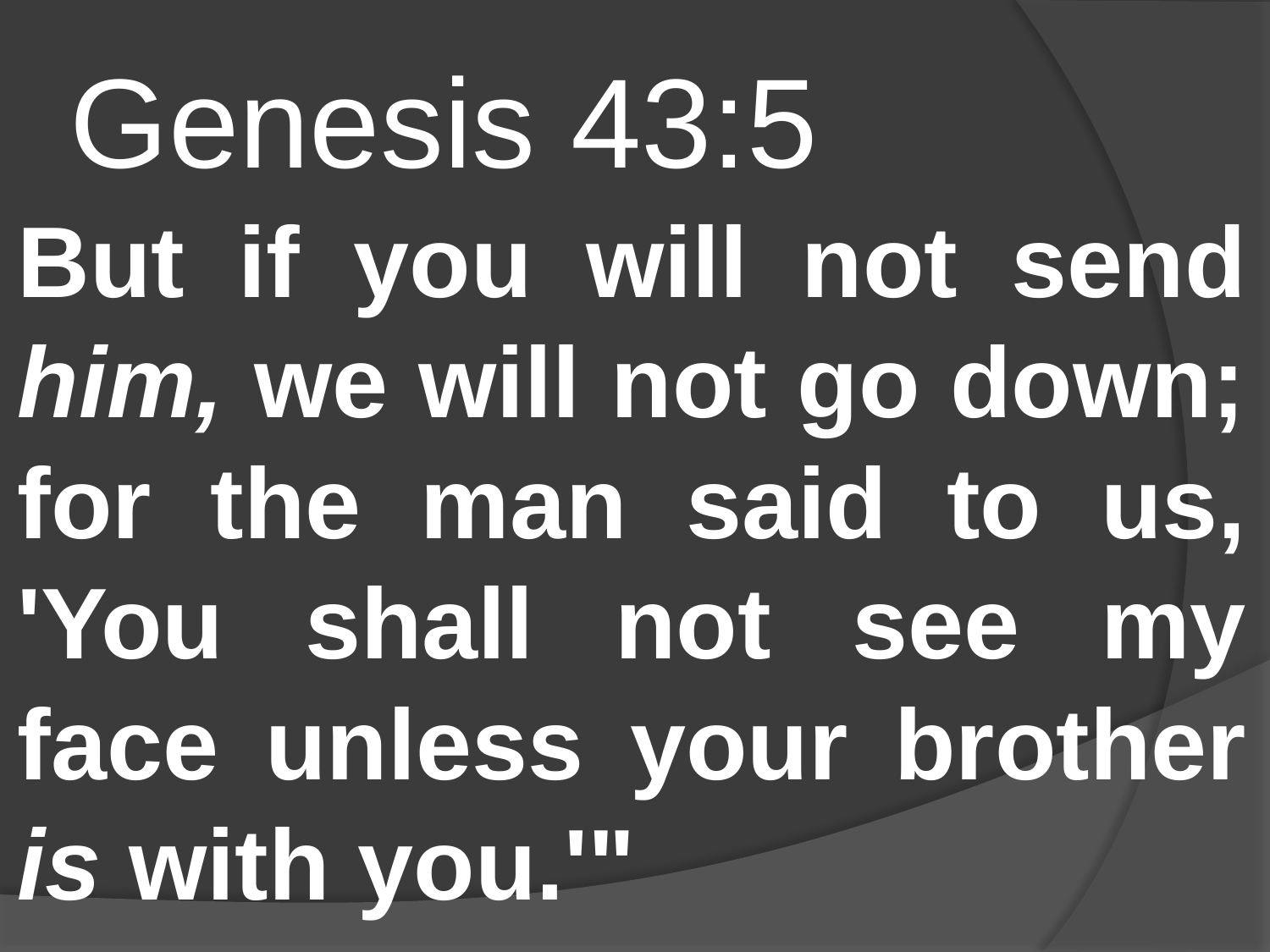

# Genesis 43:5
But if you will not send him, we will not go down; for the man said to us, 'You shall not see my face unless your brother is with you.'"